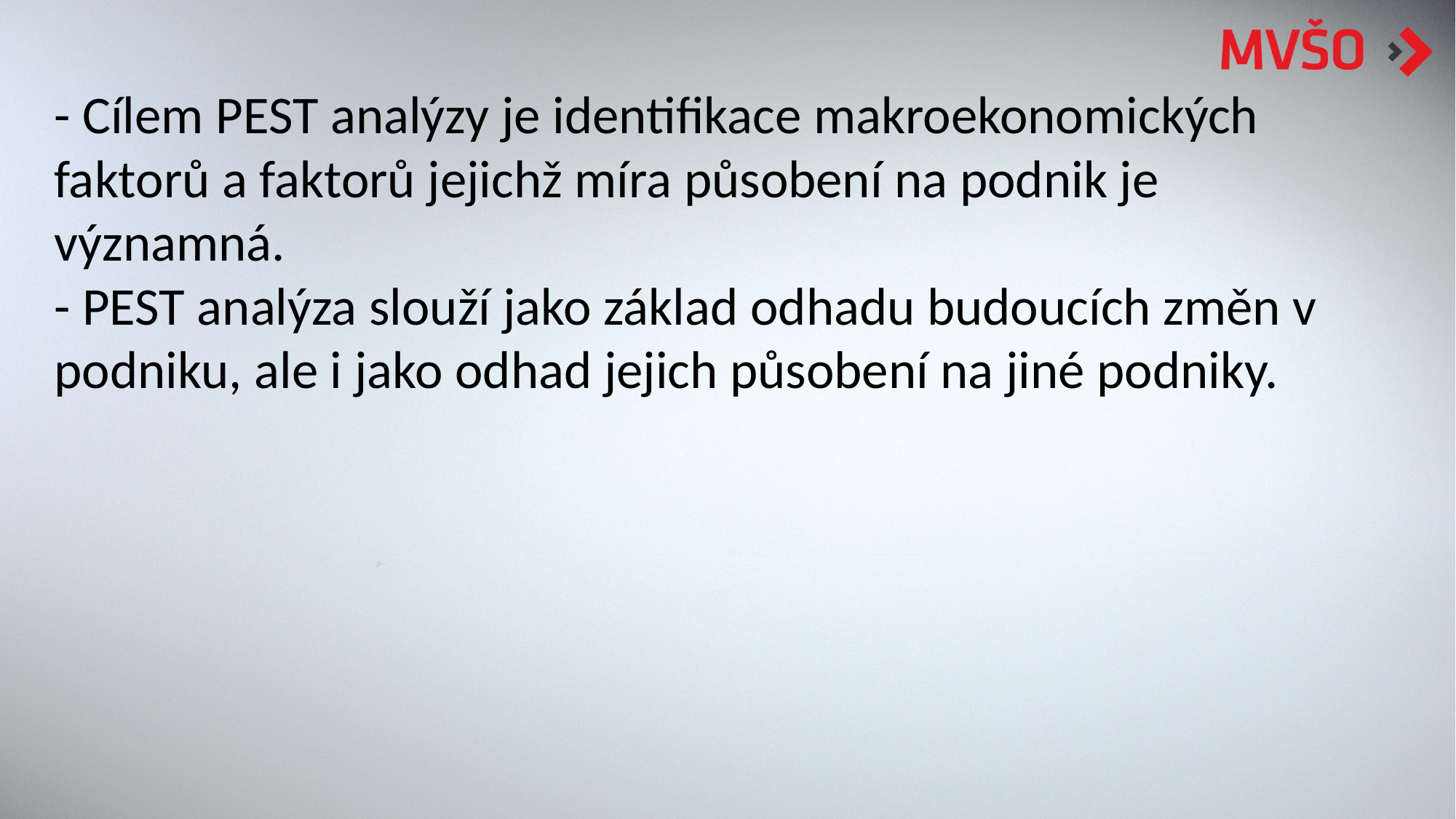

- Cílem PEST analýzy je identifikace makroekonomických faktorů a faktorů jejichž míra působení na podnik je významná.
- PEST analýza slouží jako základ odhadu budoucích změn v podniku, ale i jako odhad jejich působení na jiné podniky.